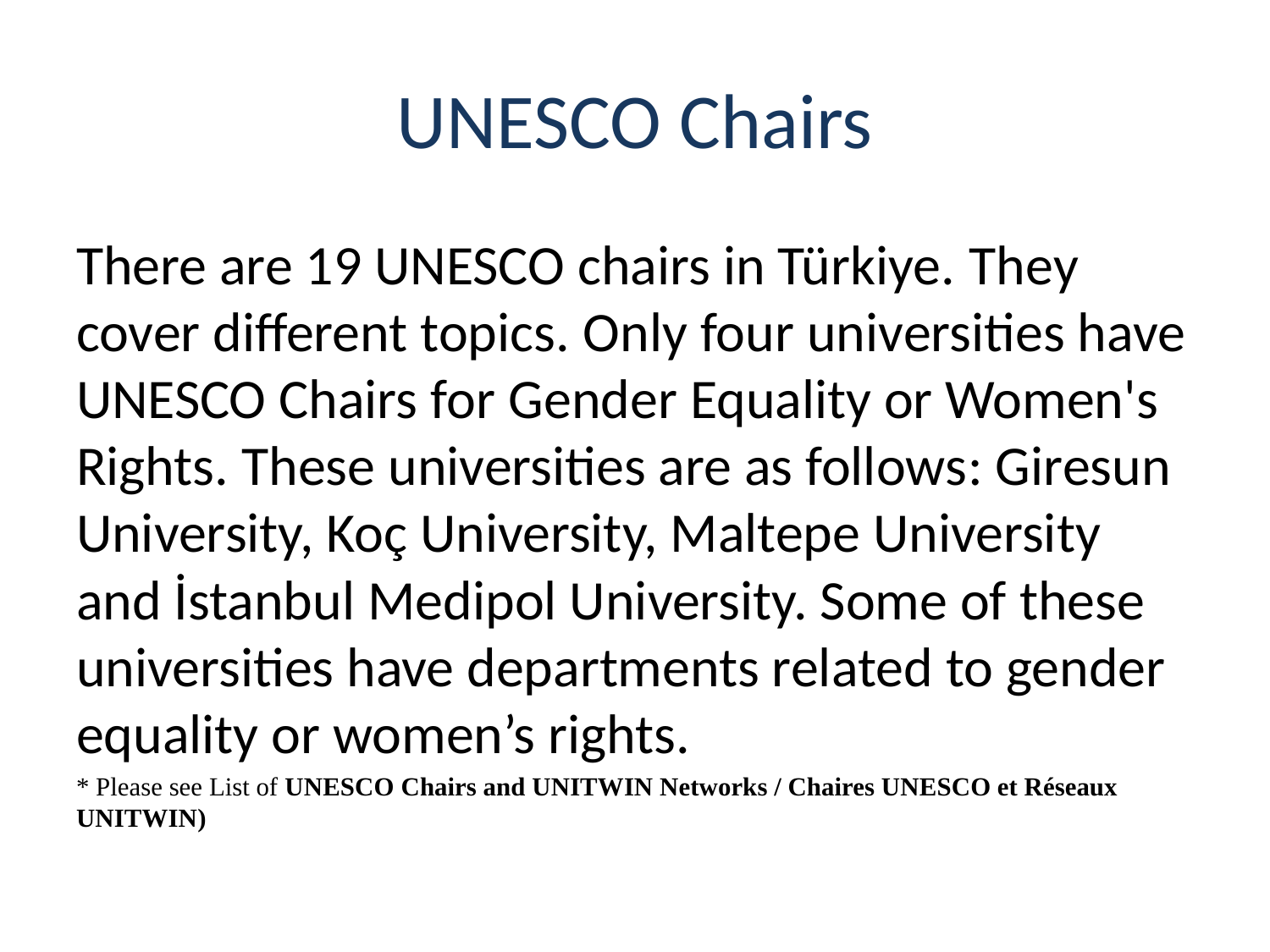

# UNESCO Chairs
There are 19 UNESCO chairs in Türkiye. They cover different topics. Only four universities have UNESCO Chairs for Gender Equality or Women's Rights. These universities are as follows: Giresun University, Koç University, Maltepe University and İstanbul Medipol University. Some of these universities have departments related to gender equality or women’s rights.
* Please see List of UNESCO Chairs and UNITWIN Networks / Chaires UNESCO et Réseaux UNITWIN)